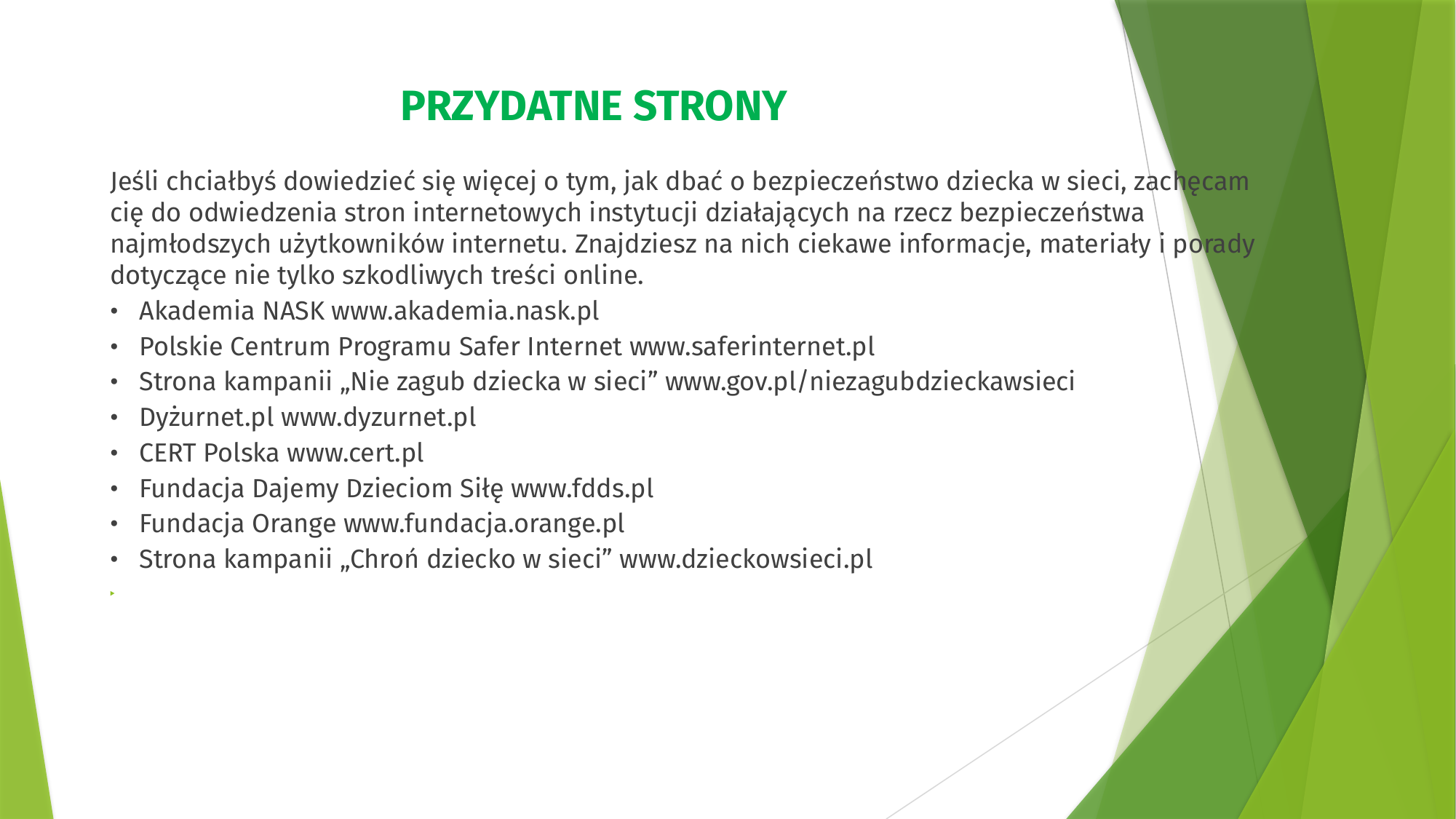

# PRZYDATNE STRONY
Jeśli chciałbyś dowiedzieć się więcej o tym, jak dbać o bezpieczeństwo dziecka w sieci, zachęcam cię do odwiedzenia stron internetowych instytucji działających na rzecz bezpieczeństwa najmłodszych użytkowników internetu. Znajdziesz na nich ciekawe informacje, materiały i porady dotyczące nie tylko szkodliwych treści online.
•	Akademia NASK www.akademia.nask.pl
•	Polskie Centrum Programu Safer Internet www.saferinternet.pl
•	Strona kampanii „Nie zagub dziecka w sieci” www.gov.pl/niezagubdzieckawsieci
•	Dyżurnet.pl www.dyzurnet.pl
•	CERT Polska www.cert.pl
•	Fundacja Dajemy Dzieciom Siłę www.fdds.pl
•	Fundacja Orange www.fundacja.orange.pl
•	Strona kampanii „Chroń dziecko w sieci” www.dzieckowsieci.pl